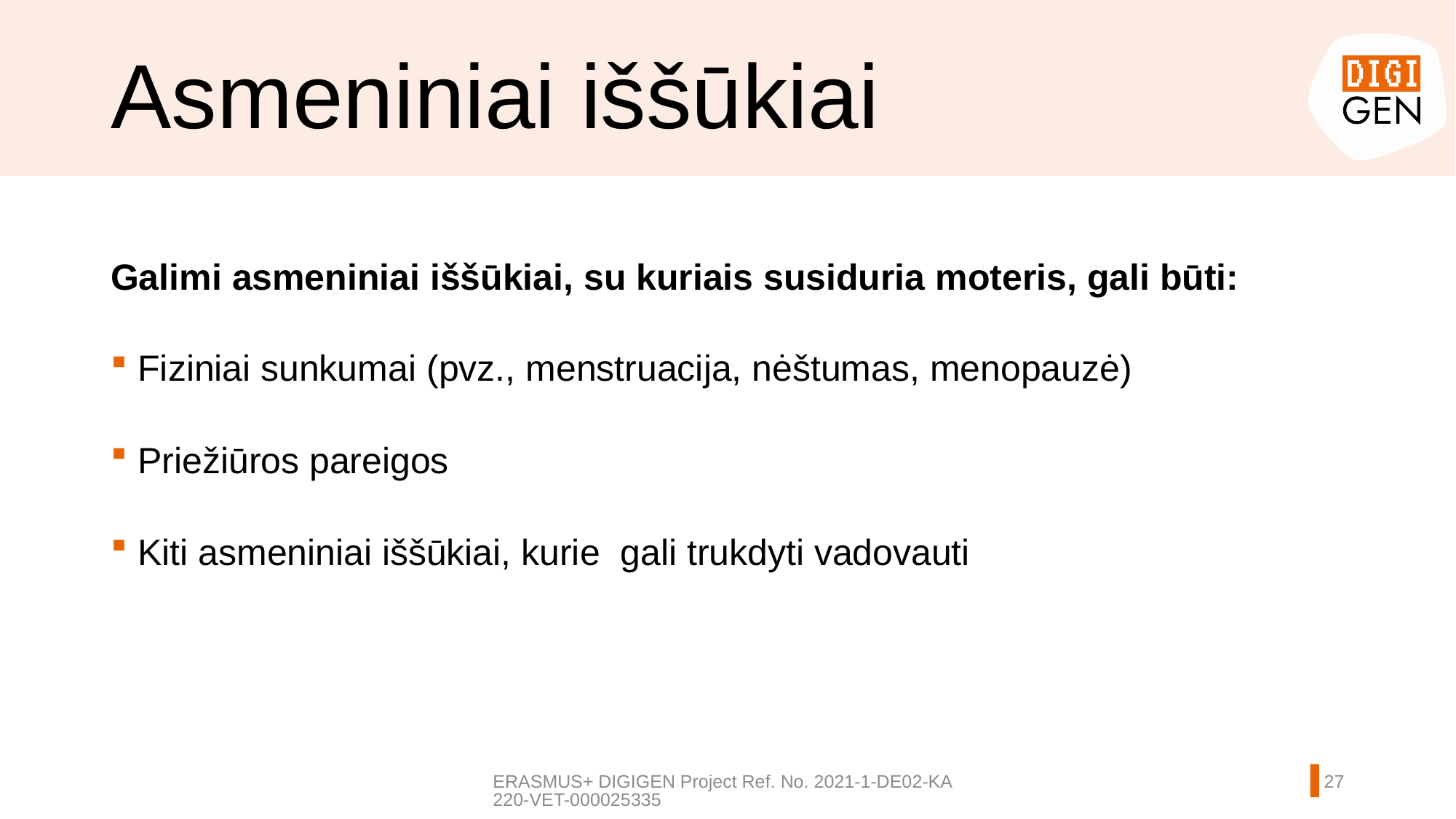

# Asmeniniai iššūkiai
Galimi asmeniniai iššūkiai, su kuriais susiduria moteris, gali būti:
Fiziniai sunkumai (pvz., menstruacija, nėštumas, menopauzė)
Priežiūros pareigos
Kiti asmeniniai iššūkiai, kurie  gali trukdyti vadovauti
27
ERASMUS+ DIGIGEN
Project Ref. No. 2021-1-DE02-KA220-VET-000025335